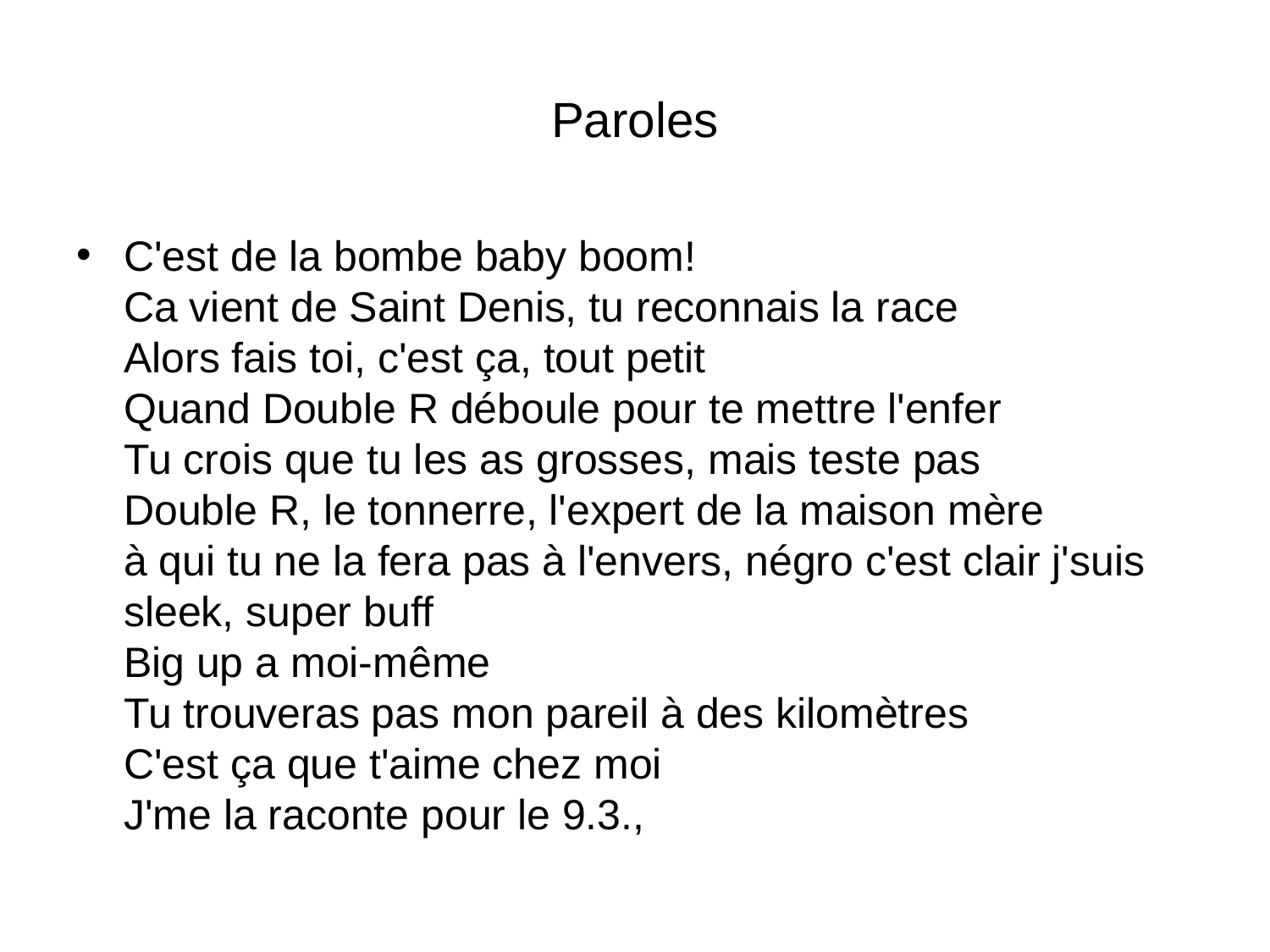

# Paroles
C'est de la bombe baby boom!
Ca vient de Saint Denis, tu reconnais la race
Alors fais toi, c'est ça, tout petit
Quand Double R déboule pour te mettre l'enfer
Tu crois que tu les as grosses, mais teste pas
Double R, le tonnerre, l'expert de la maison mère
à qui tu ne la fera pas à l'envers, négro c'est clair j'suis sleek, super buff
Big up a moi-même
Tu trouveras pas mon pareil à des kilomètres
C'est ça que t'aime chez moi
J'me la raconte pour le 9.3.,